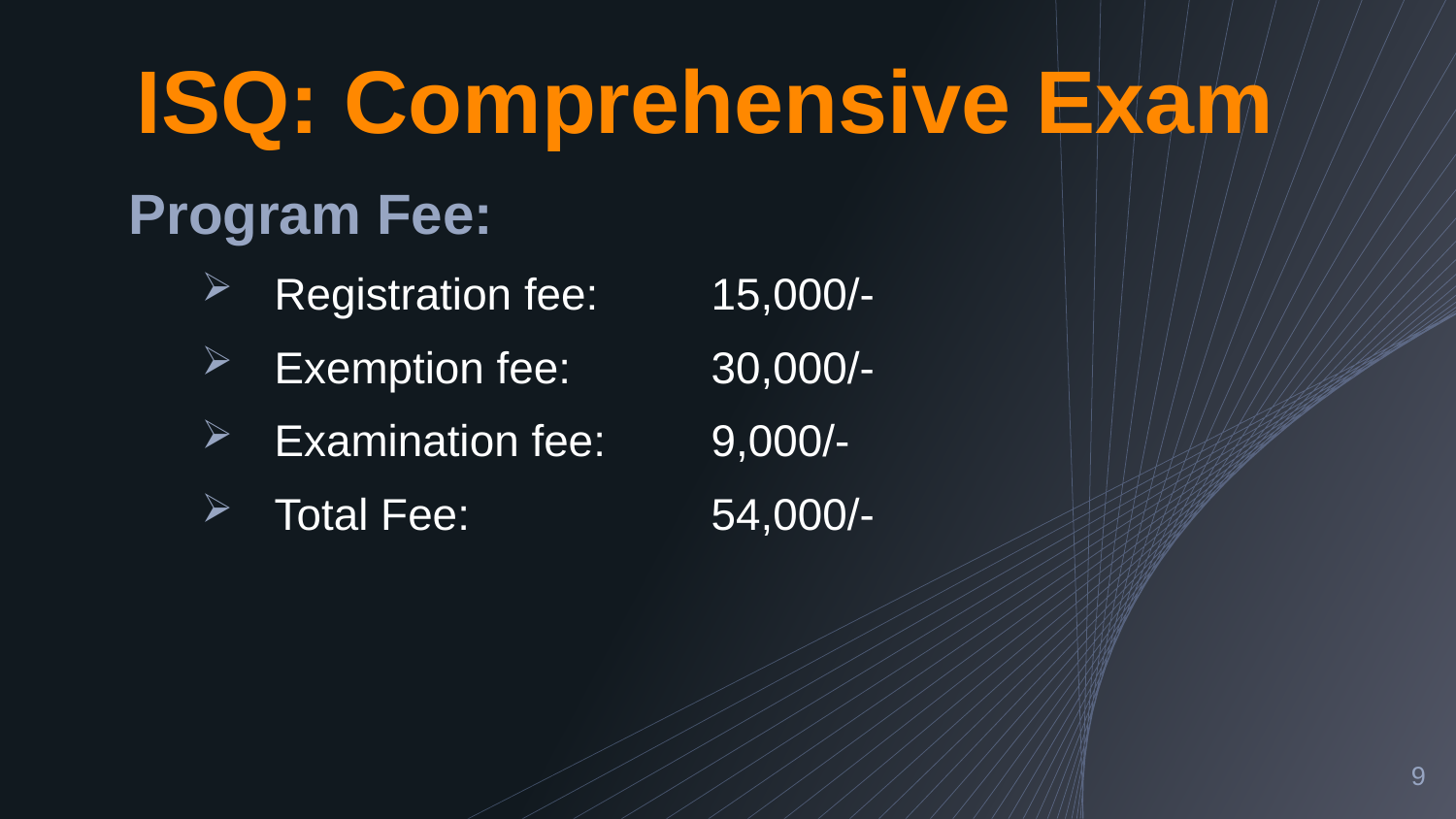

# ISQ: Comprehensive Exam
Program Fee:
Registration fee: 	15,000/-
Exemption fee: 	30,000/-
Examination fee: 	9,000/-
Total Fee: 		54,000/-
9